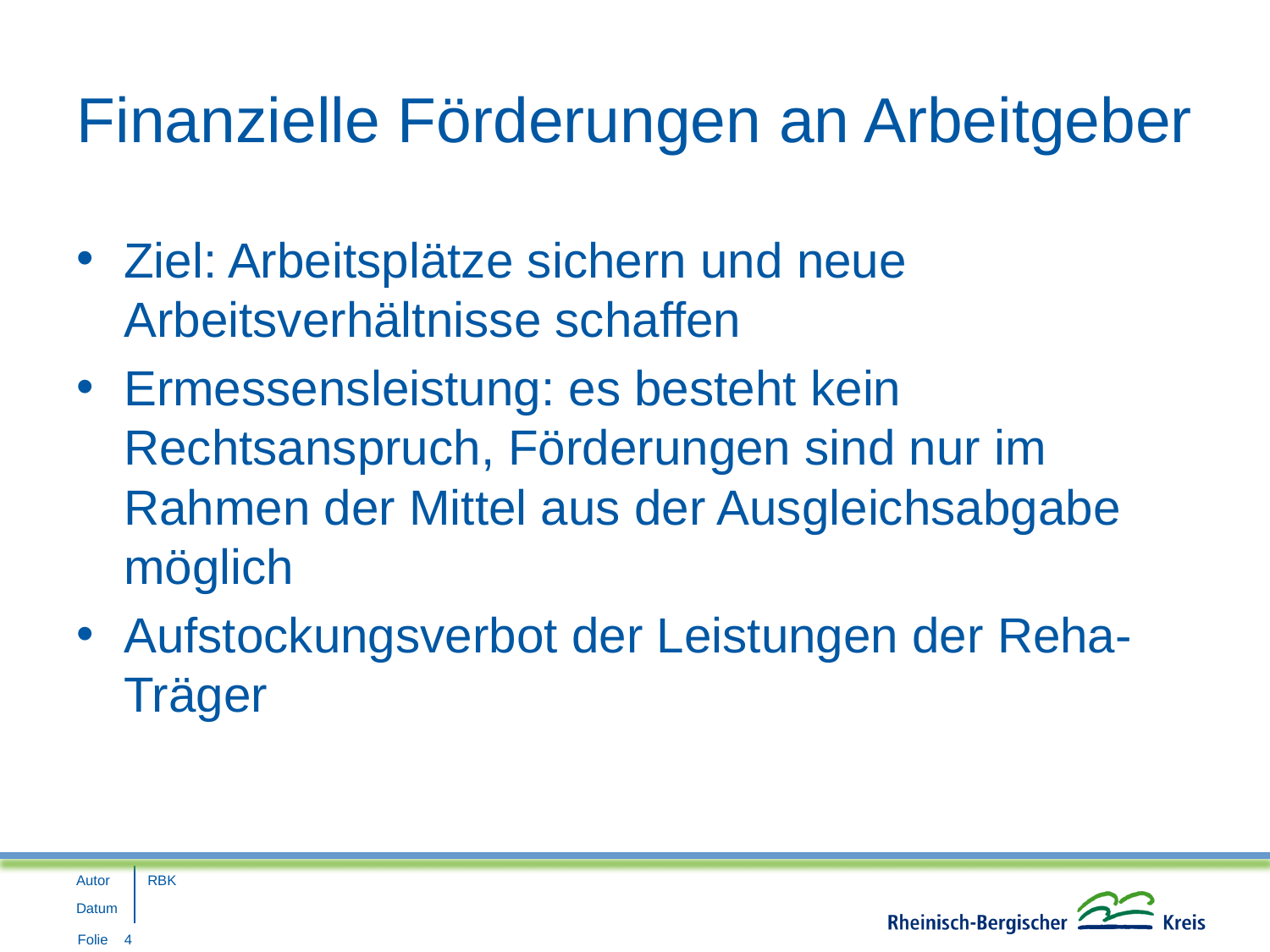

# Finanzielle Förderungen an Arbeitgeber
Ziel: Arbeitsplätze sichern und neue Arbeitsverhältnisse schaffen
Ermessensleistung: es besteht kein Rechtsanspruch, Förderungen sind nur im Rahmen der Mittel aus der Ausgleichsabgabe möglich
Aufstockungsverbot der Leistungen der Reha-Träger